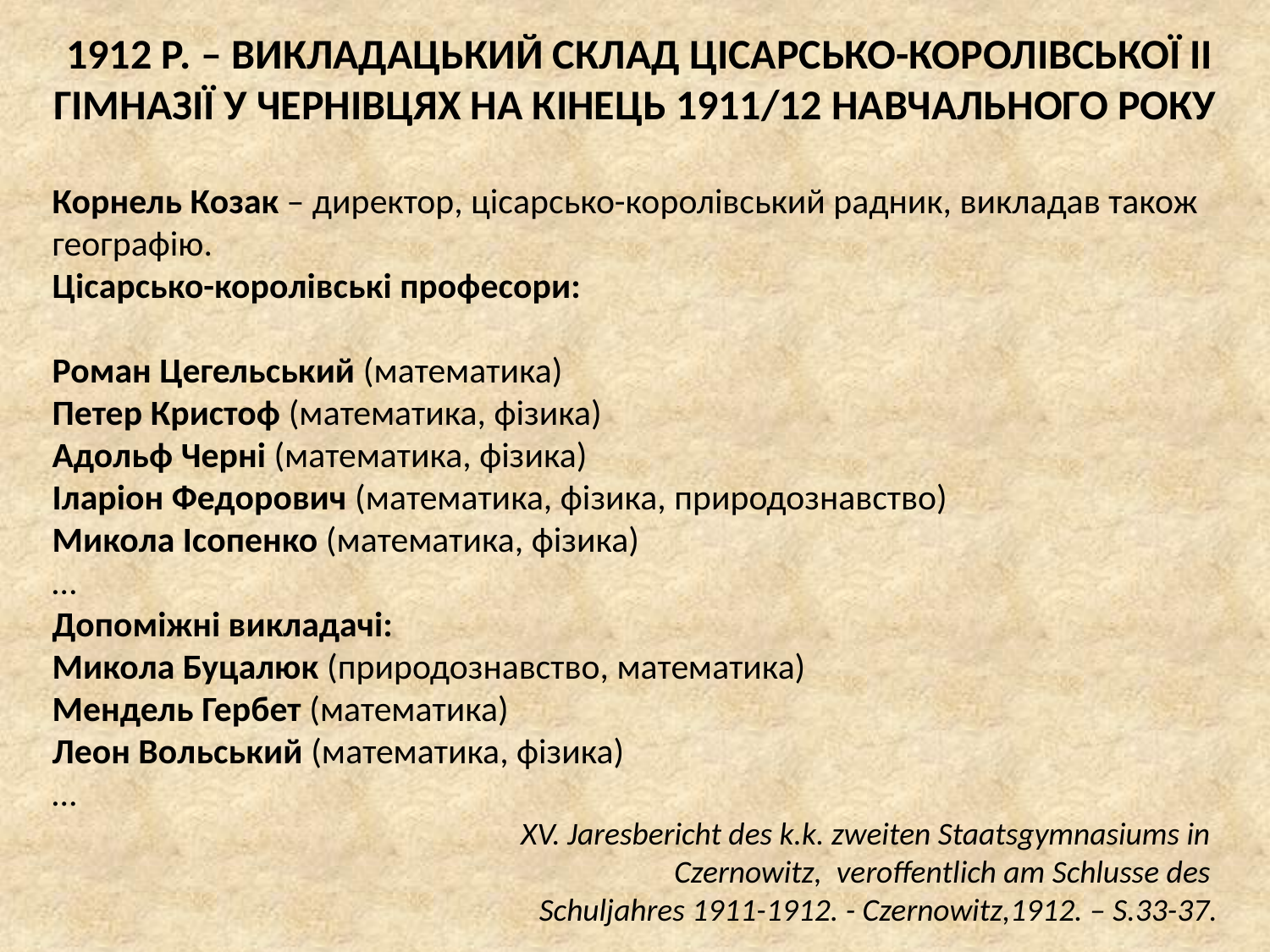

1912 Р. – ВИКЛАДАЦЬКИЙ СКЛАД ЦІСАРСЬКО-КОРОЛІВСЬКОЇ ІІ ГІМНАЗІЇ У ЧЕРНІВЦЯХ НА КІНЕЦЬ 1911/12 НАВЧАЛЬНОГО РОКУ

Корнель Козак – директор, цісарсько-королівський радник, викладав також географію.
Цісарсько-королівські професори:

Роман Цегельський (математика)
Петер Кристоф (математика, фізика)
Адольф Черні (математика, фізика)
Іларіон Федорович (математика, фізика, природознавство)
Микола Ісопенко (математика, фізика)
…
Допоміжні викладачі:
Микола Буцалюк (природознавство, математика)
Мендель Гербет (математика)
Леон Вольський (математика, фізика)
…
XV. Jaresbericht des k.k. zweiten Staatsgymnasiums in
Czernowitz,  veroffentlich am Schlusse des
Schuljahres 1911-1912. - Czernowitz,1912. – S.33-37.